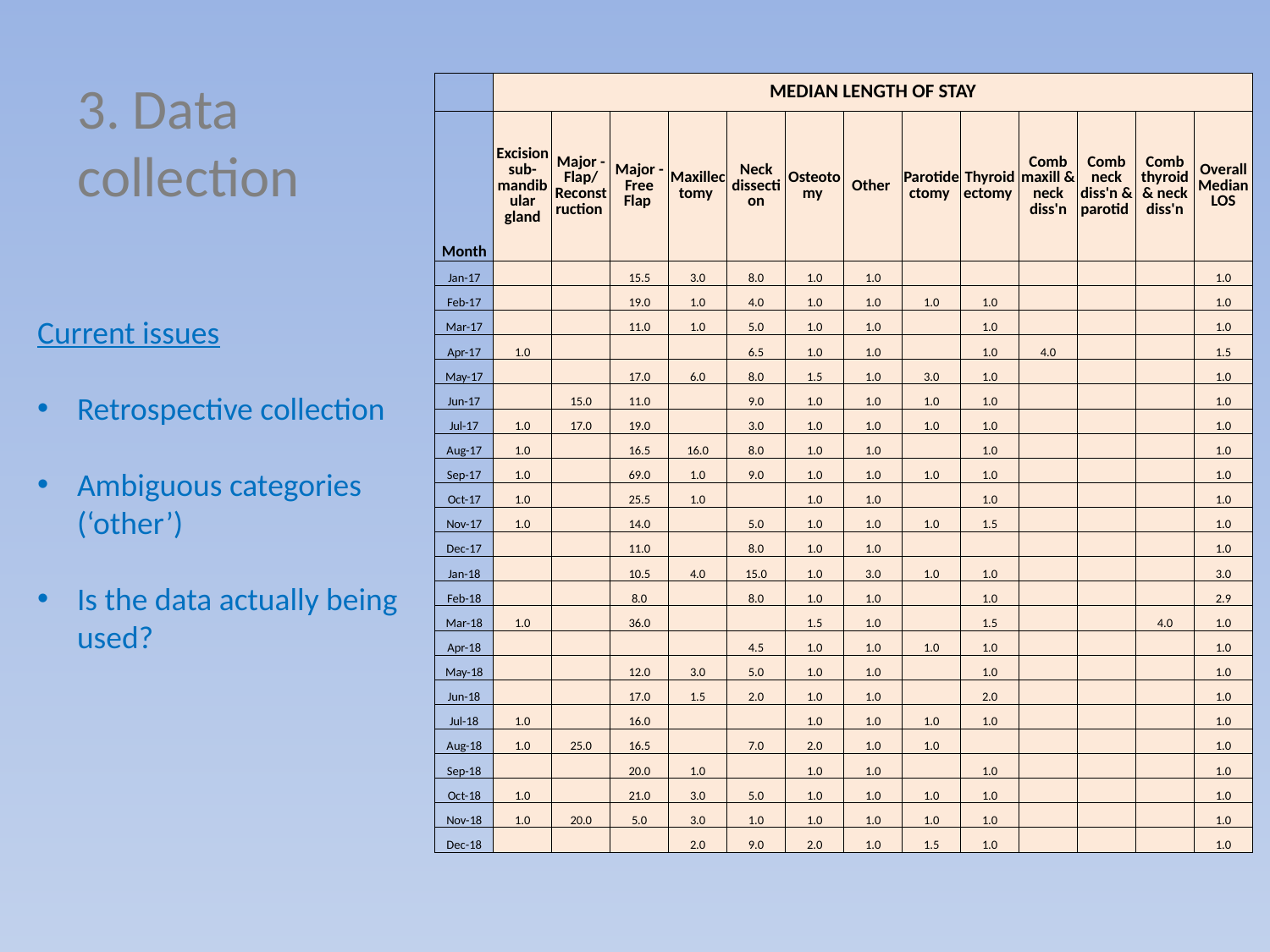

3. Data collection
|  | MEDIAN LENGTH OF STAY |  |  |  |  |  |  |  |  |  |  |  |  |
| --- | --- | --- | --- | --- | --- | --- | --- | --- | --- | --- | --- | --- | --- |
| Month | Excision sub-mandibular gland | Major - Flap/ Reconstruction | Major - Free Flap | Maxillectomy | Neck dissection | Osteotomy | Other | Parotidectomy | Thyroidectomy | Comb maxill & neck diss'n | Comb neck diss'n & parotid | Comb thyroid & neck diss'n | Overall Median LOS |
| Jan-17 |  |  | 15.5 | 3.0 | 8.0 | 1.0 | 1.0 |  |  |  |  |  | 1.0 |
| Feb-17 |  |  | 19.0 | 1.0 | 4.0 | 1.0 | 1.0 | 1.0 | 1.0 |  |  |  | 1.0 |
| Mar-17 |  |  | 11.0 | 1.0 | 5.0 | 1.0 | 1.0 |  | 1.0 |  |  |  | 1.0 |
| Apr-17 | 1.0 |  |  |  | 6.5 | 1.0 | 1.0 |  | 1.0 | 4.0 |  |  | 1.5 |
| May-17 |  |  | 17.0 | 6.0 | 8.0 | 1.5 | 1.0 | 3.0 | 1.0 |  |  |  | 1.0 |
| Jun-17 |  | 15.0 | 11.0 |  | 9.0 | 1.0 | 1.0 | 1.0 | 1.0 |  |  |  | 1.0 |
| Jul-17 | 1.0 | 17.0 | 19.0 |  | 3.0 | 1.0 | 1.0 | 1.0 | 1.0 |  |  |  | 1.0 |
| Aug-17 | 1.0 |  | 16.5 | 16.0 | 8.0 | 1.0 | 1.0 |  | 1.0 |  |  |  | 1.0 |
| Sep-17 | 1.0 |  | 69.0 | 1.0 | 9.0 | 1.0 | 1.0 | 1.0 | 1.0 |  |  |  | 1.0 |
| Oct-17 | 1.0 |  | 25.5 | 1.0 |  | 1.0 | 1.0 |  | 1.0 |  |  |  | 1.0 |
| Nov-17 | 1.0 |  | 14.0 |  | 5.0 | 1.0 | 1.0 | 1.0 | 1.5 |  |  |  | 1.0 |
| Dec-17 |  |  | 11.0 |  | 8.0 | 1.0 | 1.0 |  |  |  |  |  | 1.0 |
| Jan-18 |  |  | 10.5 | 4.0 | 15.0 | 1.0 | 3.0 | 1.0 | 1.0 |  |  |  | 3.0 |
| Feb-18 |  |  | 8.0 |  | 8.0 | 1.0 | 1.0 |  | 1.0 |  |  |  | 2.9 |
| Mar-18 | 1.0 |  | 36.0 |  |  | 1.5 | 1.0 |  | 1.5 |  |  | 4.0 | 1.0 |
| Apr-18 |  |  |  |  | 4.5 | 1.0 | 1.0 | 1.0 | 1.0 |  |  |  | 1.0 |
| May-18 |  |  | 12.0 | 3.0 | 5.0 | 1.0 | 1.0 |  | 1.0 |  |  |  | 1.0 |
| Jun-18 |  |  | 17.0 | 1.5 | 2.0 | 1.0 | 1.0 |  | 2.0 |  |  |  | 1.0 |
| Jul-18 | 1.0 |  | 16.0 |  |  | 1.0 | 1.0 | 1.0 | 1.0 |  |  |  | 1.0 |
| Aug-18 | 1.0 | 25.0 | 16.5 |  | 7.0 | 2.0 | 1.0 | 1.0 |  |  |  |  | 1.0 |
| Sep-18 |  |  | 20.0 | 1.0 |  | 1.0 | 1.0 |  | 1.0 |  |  |  | 1.0 |
| Oct-18 | 1.0 |  | 21.0 | 3.0 | 5.0 | 1.0 | 1.0 | 1.0 | 1.0 |  |  |  | 1.0 |
| Nov-18 | 1.0 | 20.0 | 5.0 | 3.0 | 1.0 | 1.0 | 1.0 | 1.0 | 1.0 |  |  |  | 1.0 |
| Dec-18 |  |  |  | 2.0 | 9.0 | 2.0 | 1.0 | 1.5 | 1.0 |  |  |  | 1.0 |
Current issues

Retrospective collection

Ambiguous categories (‘other’)

Is the data actually being used?